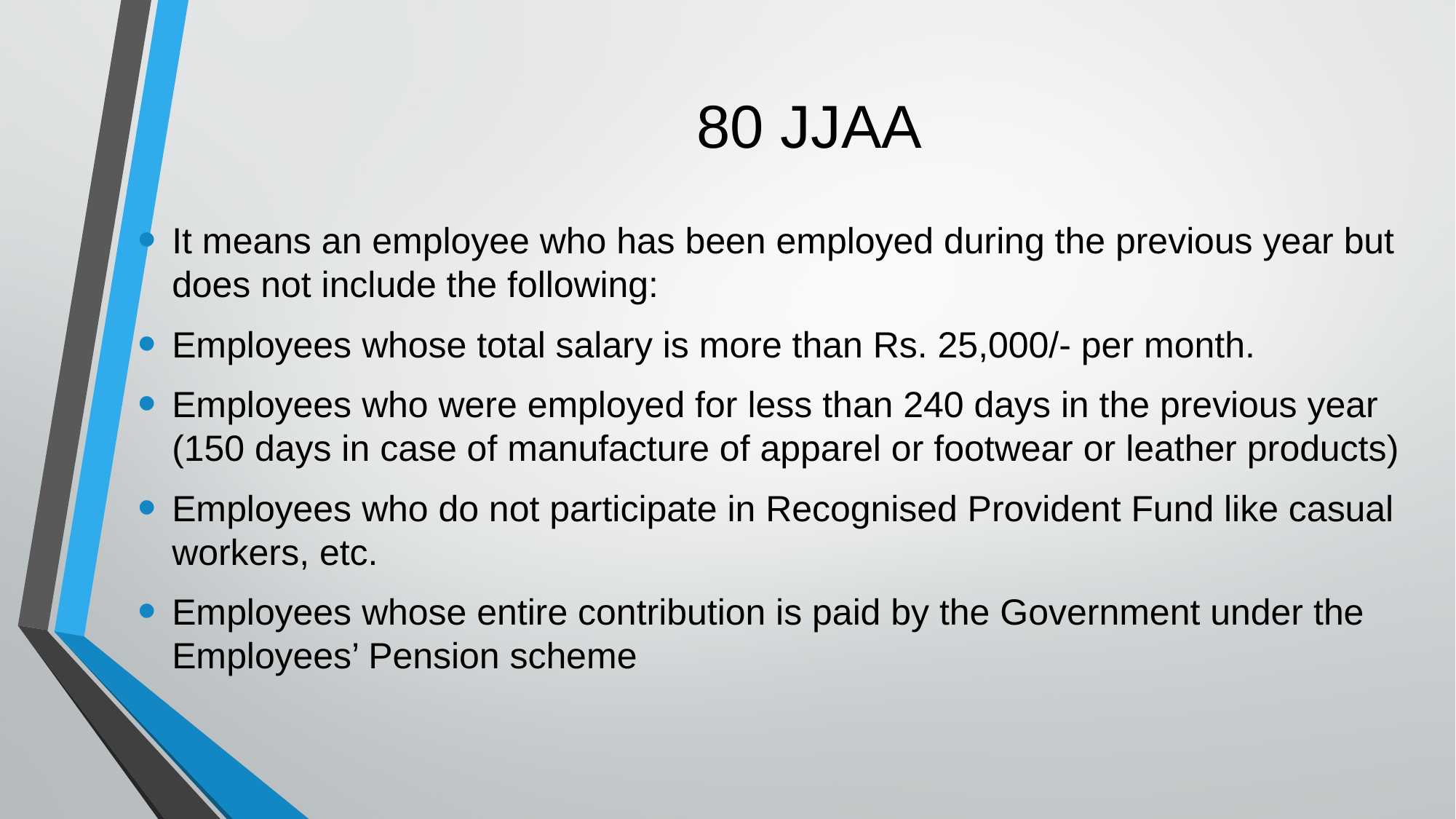

# 80 JJAA
It means an employee who has been employed during the previous year but does not include the following:
Employees whose total salary is more than Rs. 25,000/- per month.
Employees who were employed for less than 240 days in the previous year (150 days in case of manufacture of apparel or footwear or leather products)
Employees who do not participate in Recognised Provident Fund like casual workers, etc.
Employees whose entire contribution is paid by the Government under the Employees’ Pension scheme